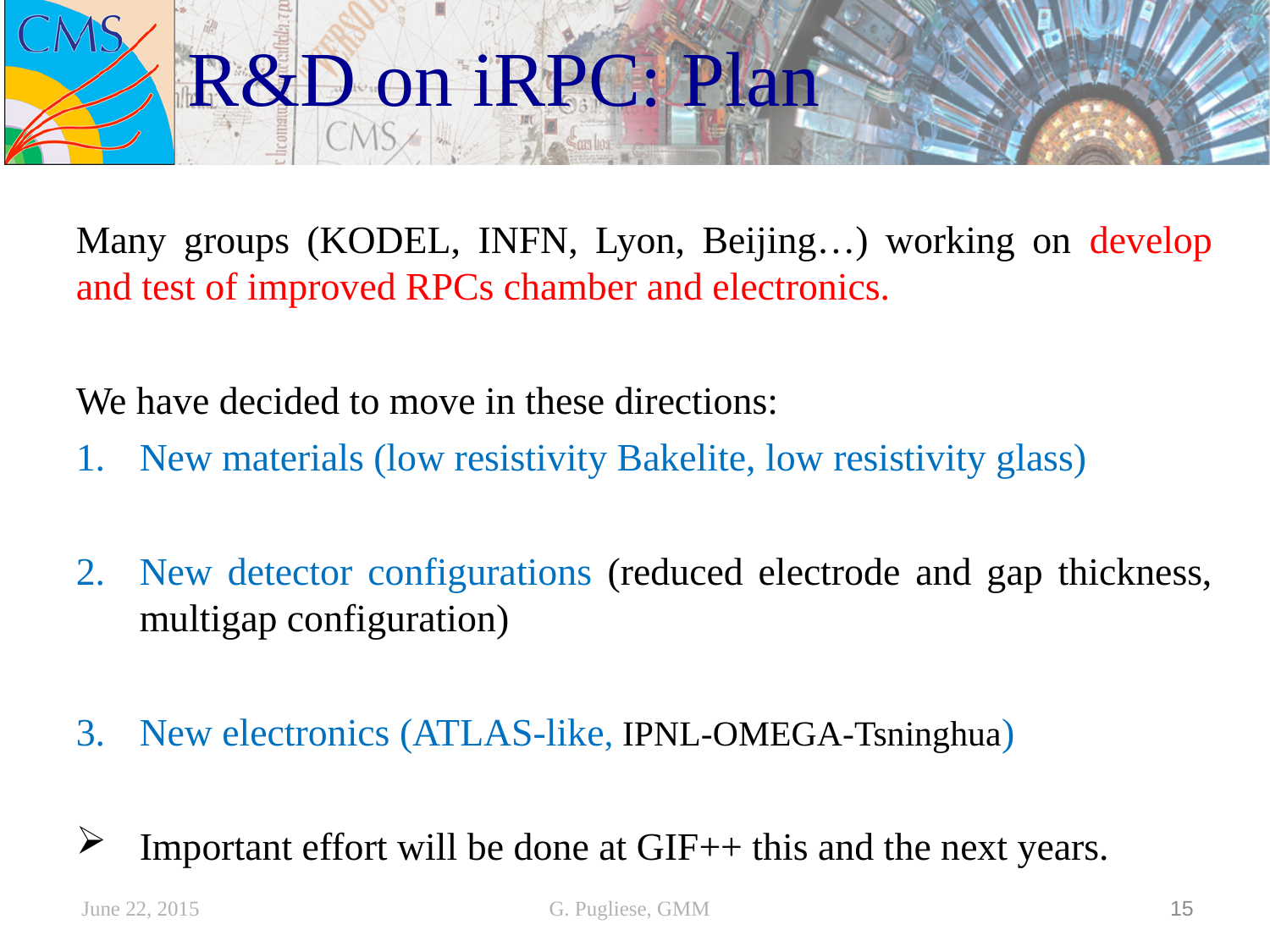

# R&D on iRPC: Plan
Many groups (KODEL, INFN, Lyon, Beijing…) working on develop and test of improved RPCs chamber and electronics.

We have decided to move in these directions:
New materials (low resistivity Bakelite, low resistivity glass)

New detector configurations (reduced electrode and gap thickness, multigap configuration)

New electronics (ATLAS-like, IPNL-OMEGA-Tsninghua)

Important effort will be done at GIF++ this and the next years.
 June 22, 2015
G. Pugliese, GMM
15